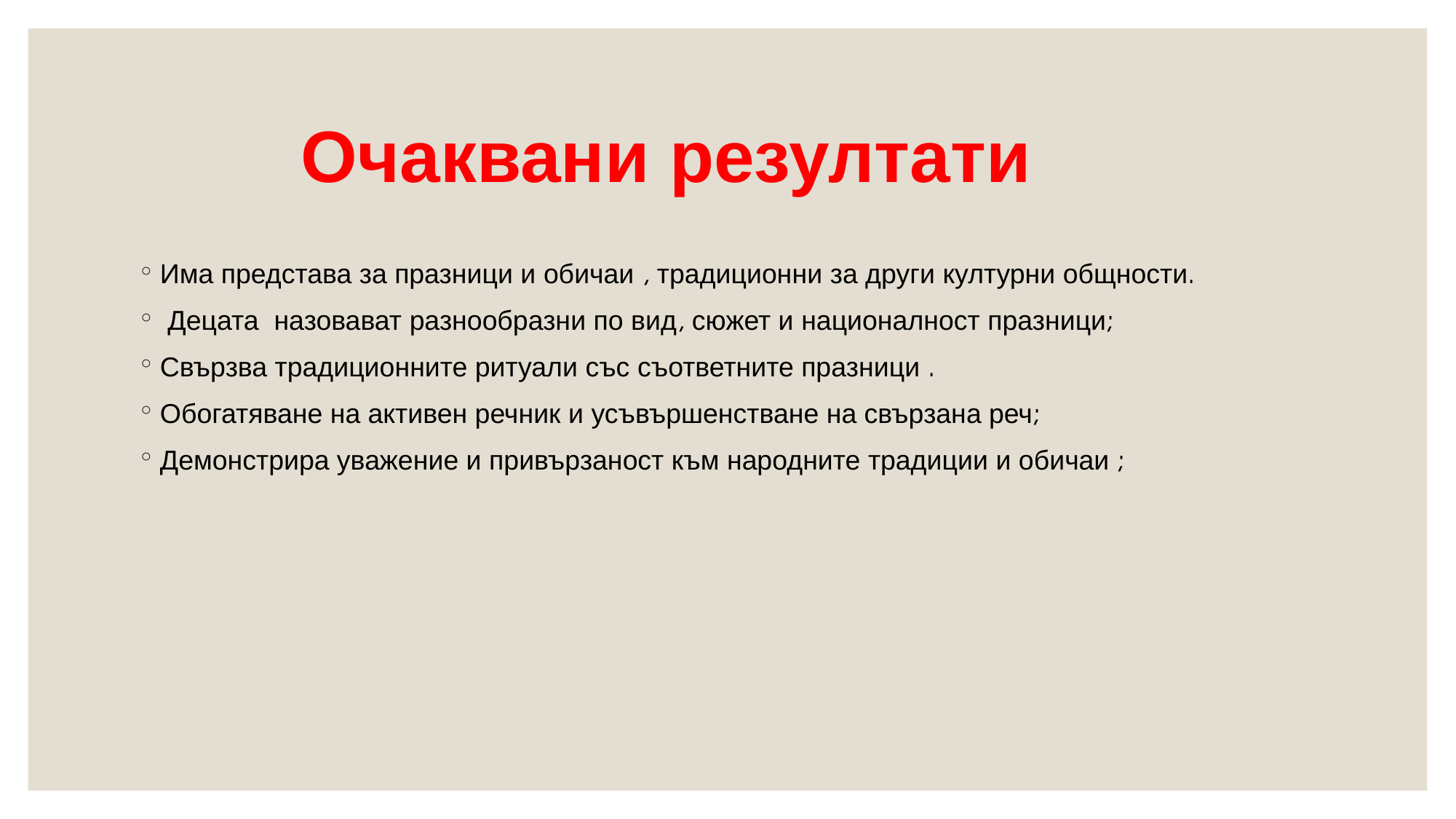

# Очаквани резултати
Има представа за празници и обичаи , традиционни за други културни общности.
 Децата  назовават разнообразни по вид, сюжет и националност празници;
Свързва традиционните ритуали със съответните празници .
Обогатяване на активен речник и усъвършенстване на свързана реч;
Демонстрира уважение и привързаност към народните традиции и обичаи ;